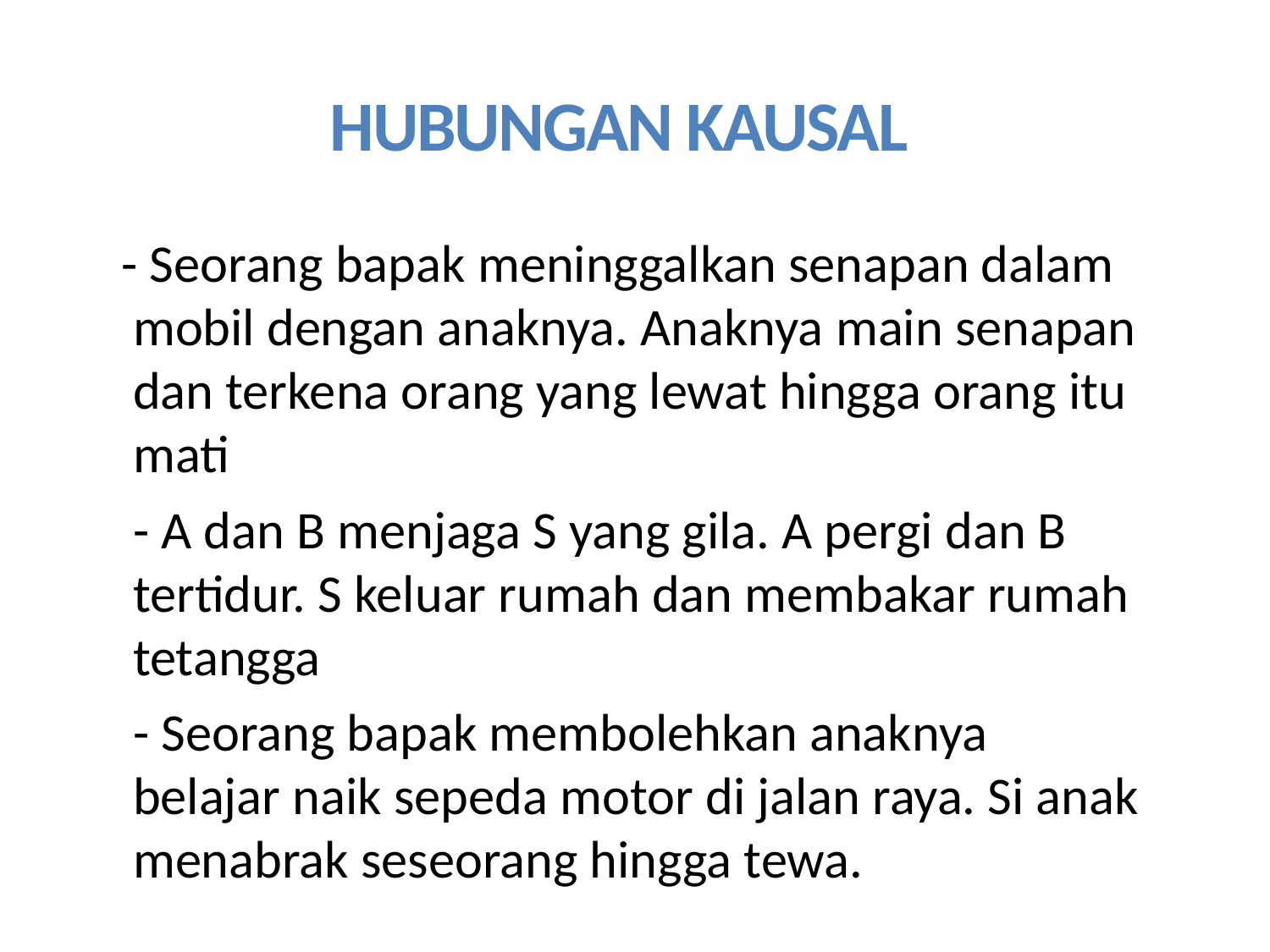

HUBUNGAN KAUSAL
   - Seorang bapak meninggalkan senapan dalam mobil dengan anaknya. Anaknya main senapan dan terkena orang yang lewat hingga orang itu mati
	- A dan B menjaga S yang gila. A pergi dan B tertidur. S keluar rumah dan membakar rumah tetangga
	- Seorang bapak membolehkan anaknya belajar naik sepeda motor di jalan raya. Si anak menabrak seseorang hingga tewa.